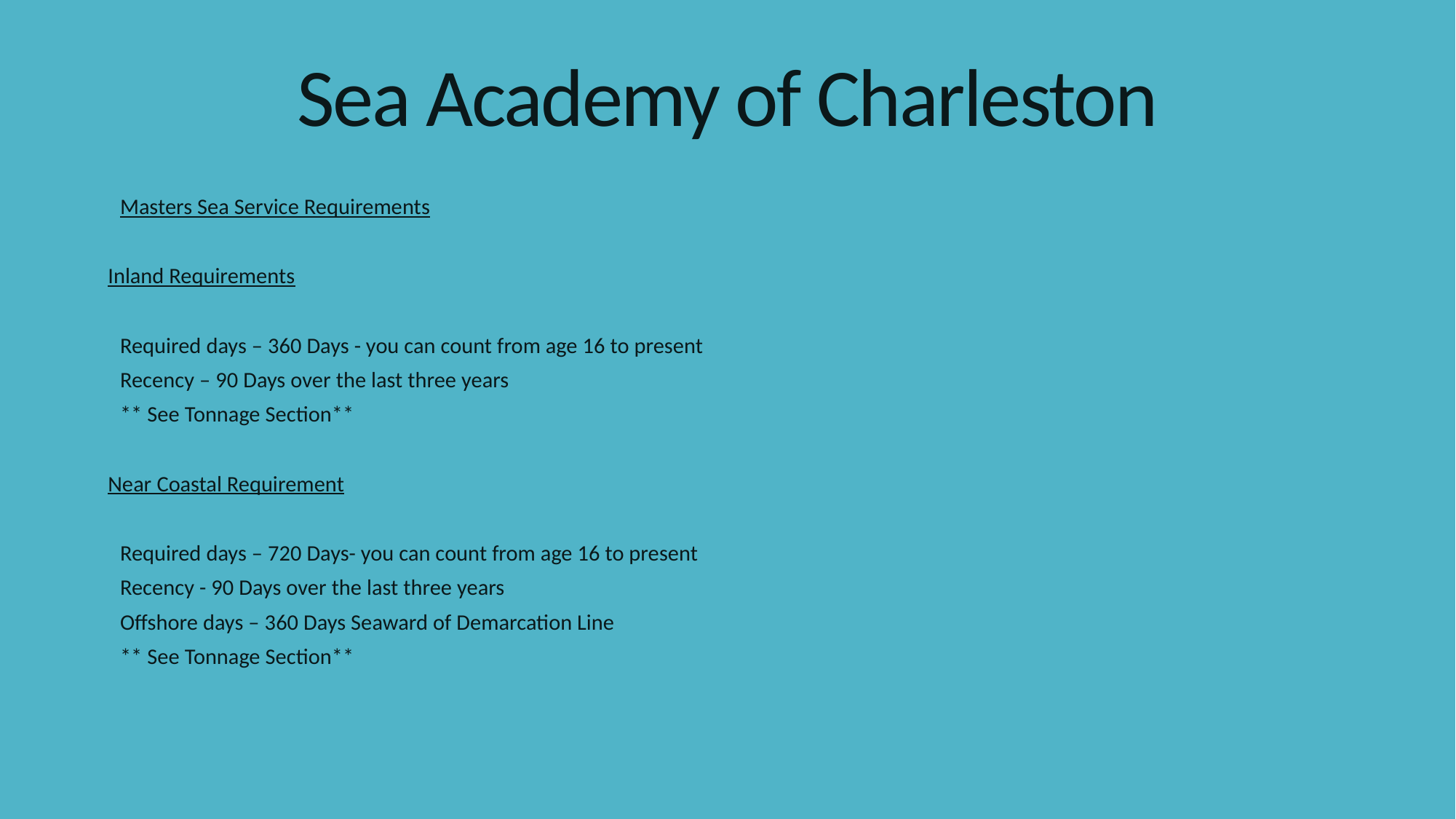

# Sea Academy of Charleston
Masters Sea Service Requirements

Inland Requirements

Required days – 360 Days - you can count from age 16 to present
Recency – 90 Days over the last three years
** See Tonnage Section**

Near Coastal Requirement

Required days – 720 Days- you can count from age 16 to present
Recency - 90 Days over the last three years
Offshore days – 360 Days Seaward of Demarcation Line
** See Tonnage Section**